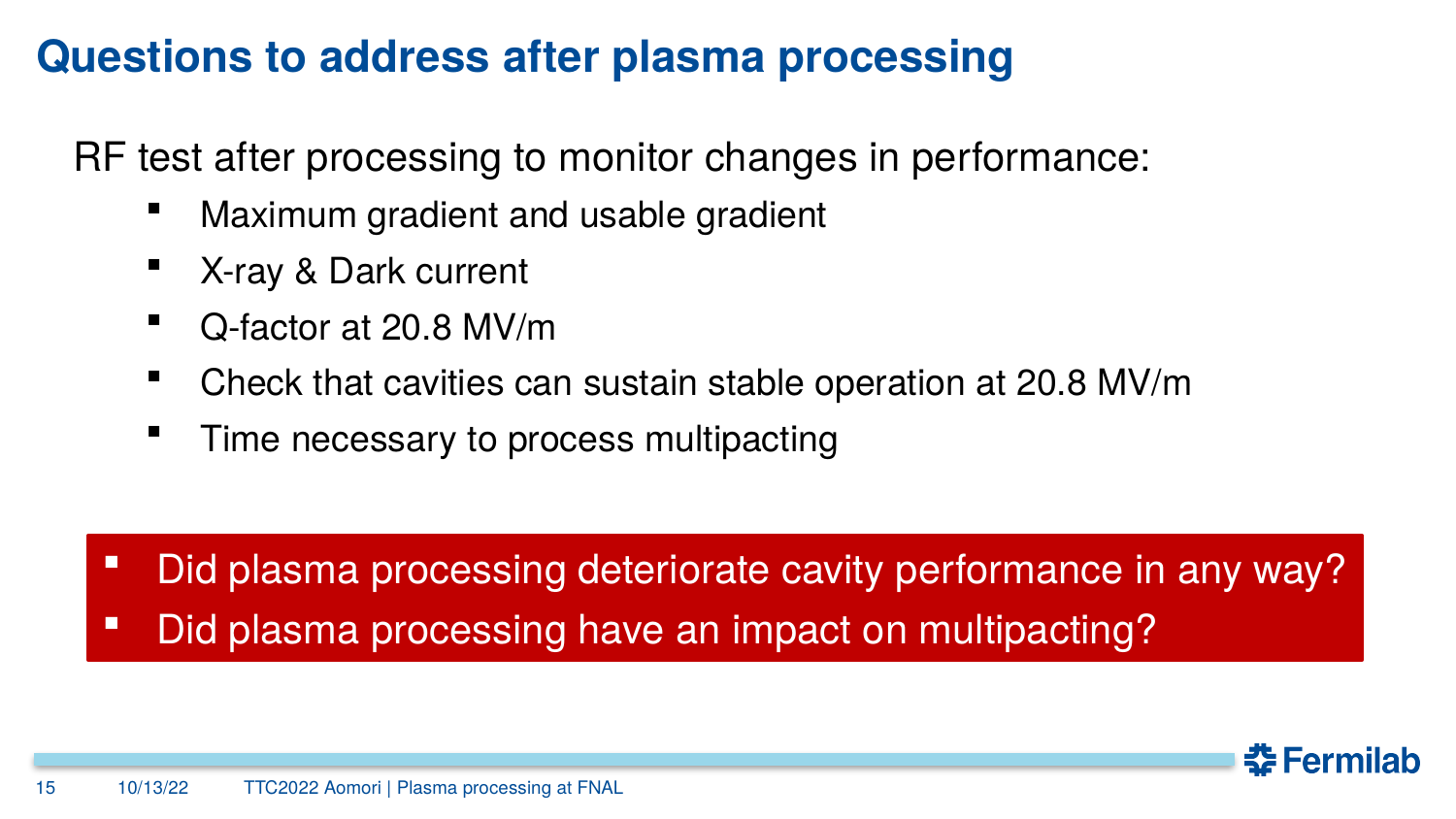

# Questions to address after plasma processing
RF test after processing to monitor changes in performance:
Maximum gradient and usable gradient
X-ray & Dark current
Q-factor at 20.8 MV/m
Check that cavities can sustain stable operation at 20.8 MV/m
Time necessary to process multipacting
Did plasma processing deteriorate cavity performance in any way?
Did plasma processing have an impact on multipacting?
15
10/13/22
TTC2022 Aomori | Plasma processing at FNAL